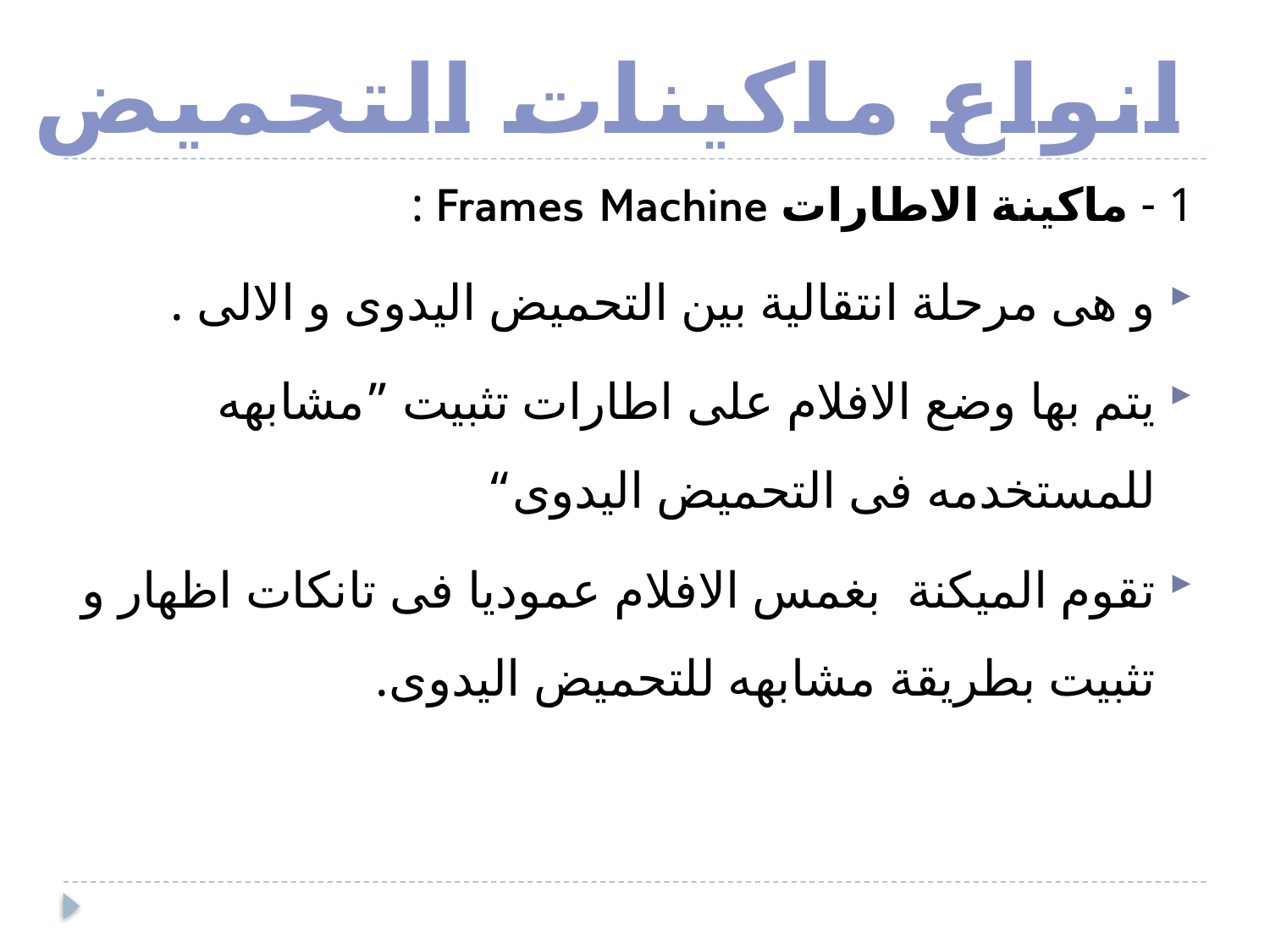

انواع ماكينات التحميض
1 - ماكينة الاطارات Frames Machine :
و هى مرحلة انتقالية بين التحميض اليدوى و الالى .
يتم بها وضع الافلام على اطارات تثبيت ”مشابهه للمستخدمه فى التحميض اليدوى“
تقوم الميكنة  بغمس الافلام عموديا فى تانكات اظهار و تثبيت بطريقة مشابهه للتحميض اليدوى.